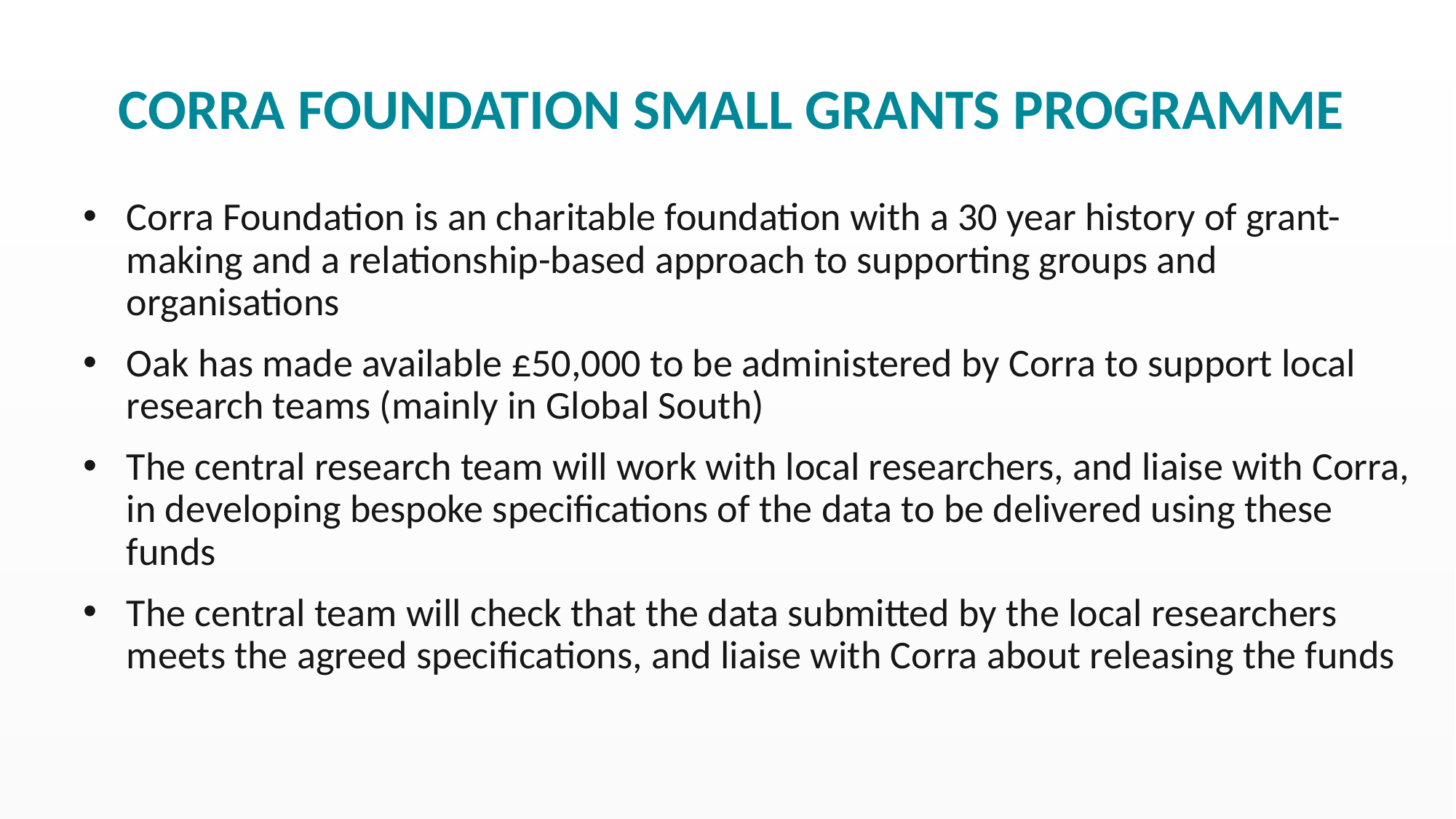

# Corra Foundation Small Grants Programme
Corra Foundation is an charitable foundation with a 30 year history of grant-making and a relationship-based approach to supporting groups and organisations
Oak has made available £50,000 to be administered by Corra to support local research teams (mainly in Global South)
The central research team will work with local researchers, and liaise with Corra, in developing bespoke specifications of the data to be delivered using these funds
The central team will check that the data submitted by the local researchers meets the agreed specifications, and liaise with Corra about releasing the funds